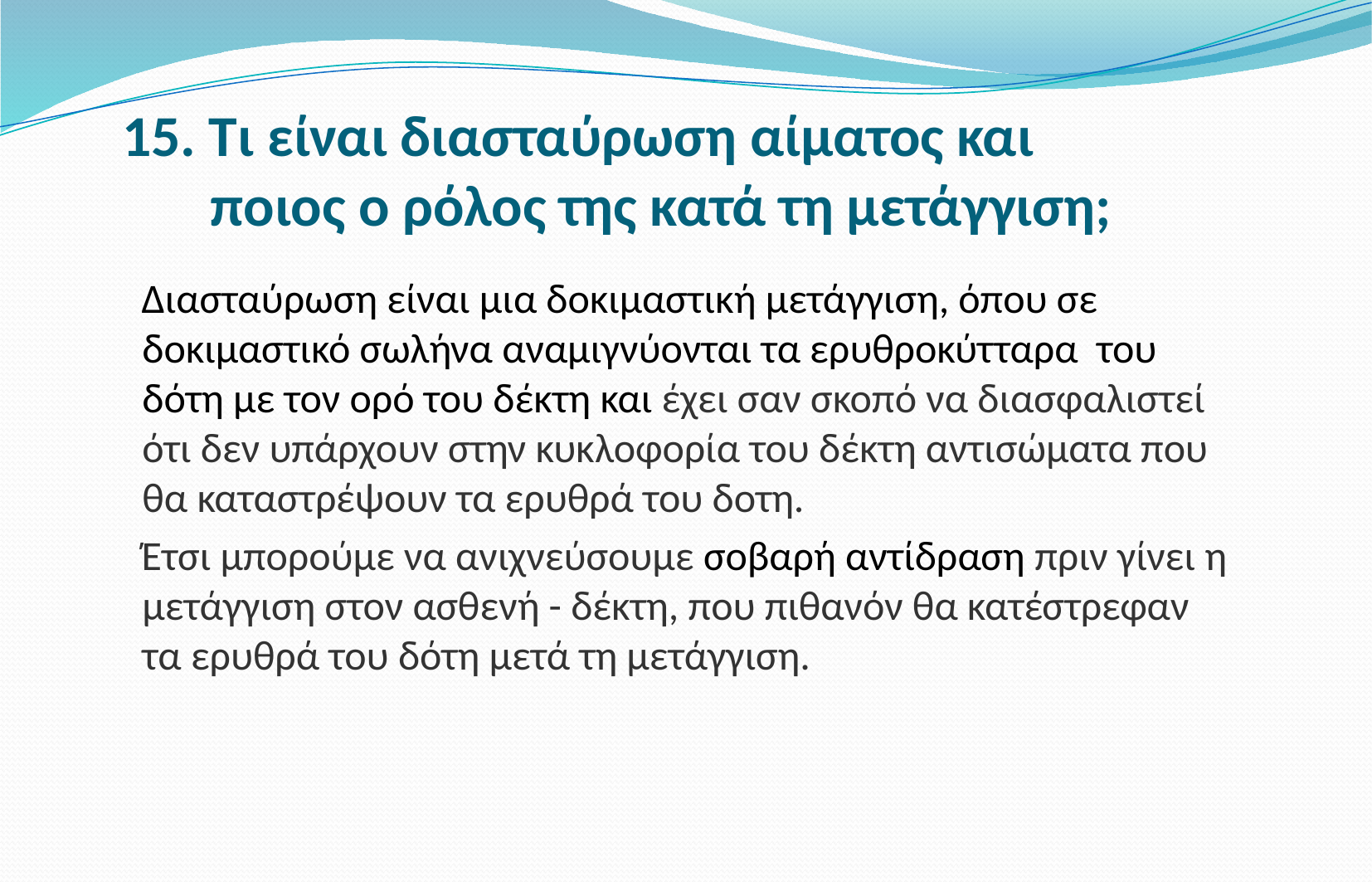

# 15. Τι είναι διασταύρωση αίματος και ποιος ο ρόλος της κατά τη μετάγγιση;
Διασταύρωση είναι μια δοκιμαστική μετάγγιση, όπου σε δοκιμαστικό σωλήνα αναμιγνύονται τα ερυθροκύτταρα  του δότη με τον ορό του δέκτη και έχει σαν σκοπό να διασφαλιστεί ότι δεν υπάρχουν στην κυκλοφορία του δέκτη αντισώματα που θα καταστρέψουν τα ερυθρά του δοτη.
Έτσι μπορούμε να ανιχνεύσουμε σοβαρή αντίδραση πριν γίνει η μετάγγιση στον ασθενή - δέκτη, που πιθανόν θα κατέστρεφαν τα ερυθρά του δότη μετά τη μετάγγιση.